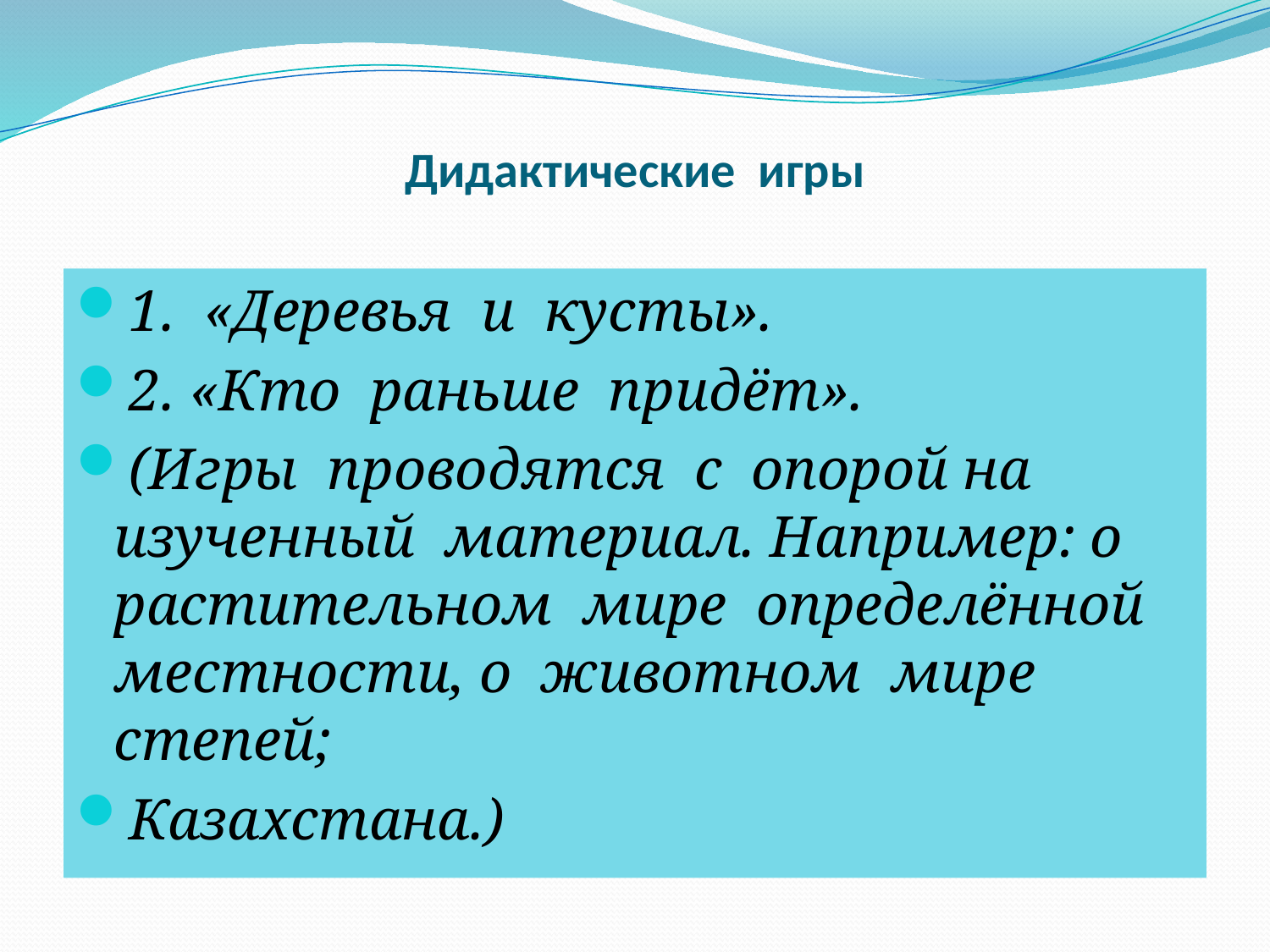

# Дидактические  игры
1.  «Деревья  и  кусты».
2. «Кто  раньше  придёт».
(Игры  проводятся  с  опорой на  изученный  материал. Например: о растительном  мире  определённой   местности, о  животном  мире  степей;
Казахстана.)